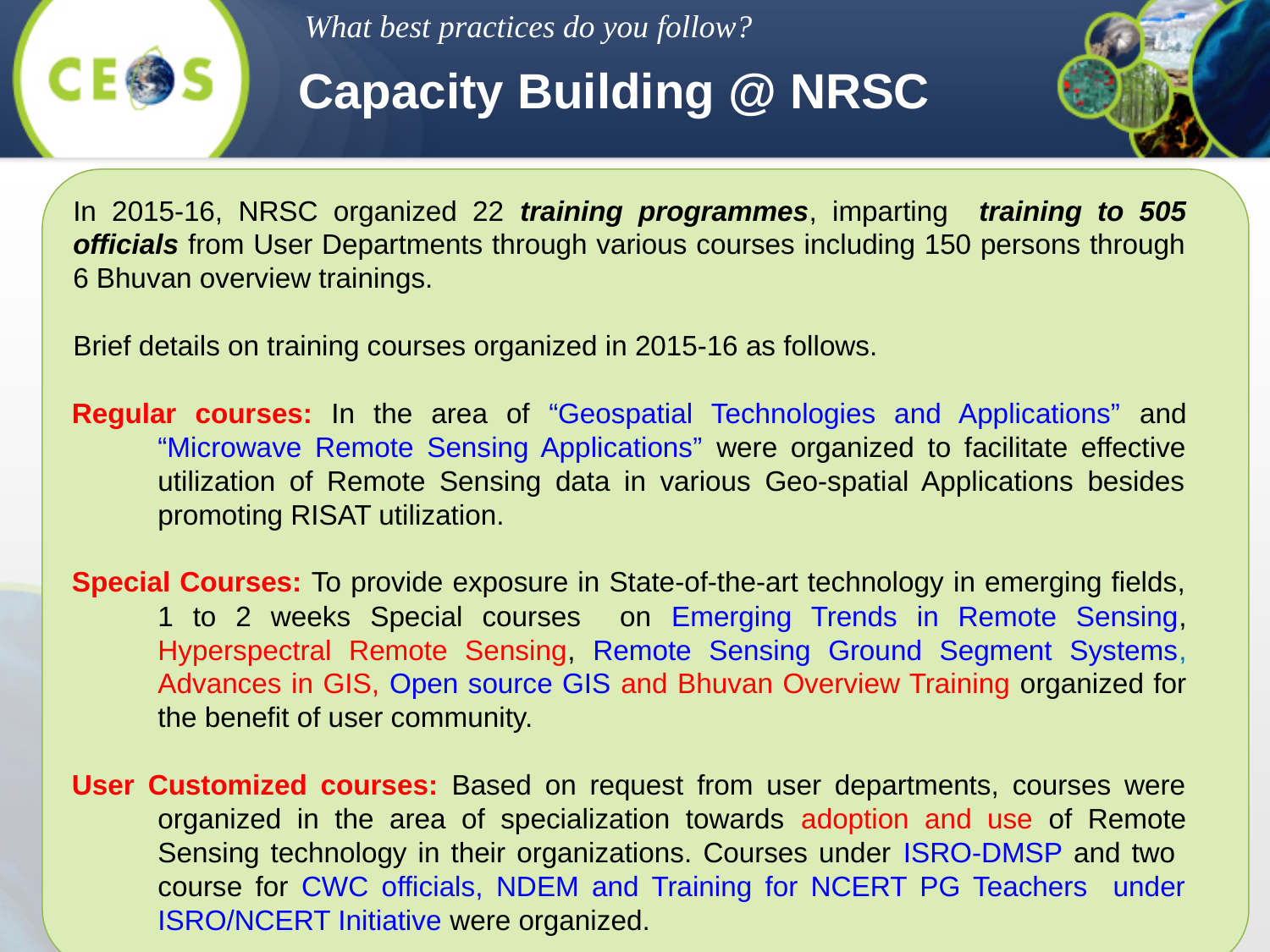

What best practices do you follow?

Capacity Building @ NRSC
In 2015-16, NRSC organized 22 training programmes, imparting  training to 505 officials from User Departments through various courses including 150 persons through 6 Bhuvan overview trainings.

Brief details on training courses organized in 2015-16 as follows.

Regular courses: In the area of “Geospatial Technologies and Applications” and “Microwave Remote Sensing Applications” were organized to facilitate effective utilization of Remote Sensing data in various Geo-spatial Applications besides promoting RISAT utilization.

Special Courses: To provide exposure in State-of-the-art technology in emerging fields, 1 to 2 weeks Special courses  on Emerging Trends in Remote Sensing, Hyperspectral Remote Sensing, Remote Sensing Ground Segment Systems, Advances in GIS, Open source GIS and Bhuvan Overview Training organized for the benefit of user community.

User Customized courses: Based on request from user departments, courses were organized in the area of specialization towards adoption and use of Remote Sensing technology in their organizations. Courses under ISRO-DMSP and two  course for CWC officials, NDEM and Training for NCERT PG Teachers  under ISRO/NCERT Initiative were organized.